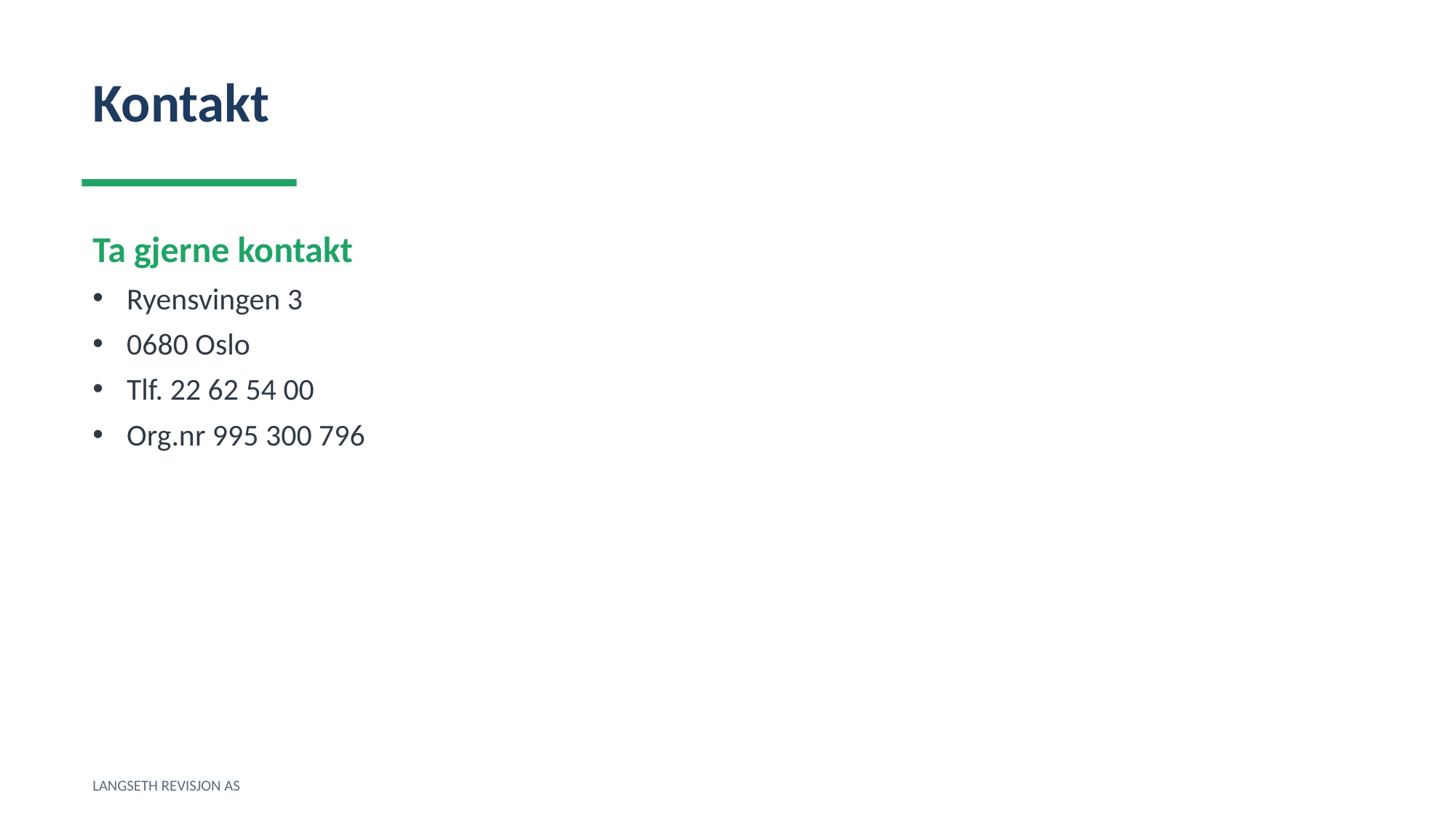

Kontakt

Ta gjerne kontakt
Ryensvingen 3
0680 Oslo
Tlf. 22 62 54 00
Org.nr 995 300 796
LANGSETH REVISJON AS